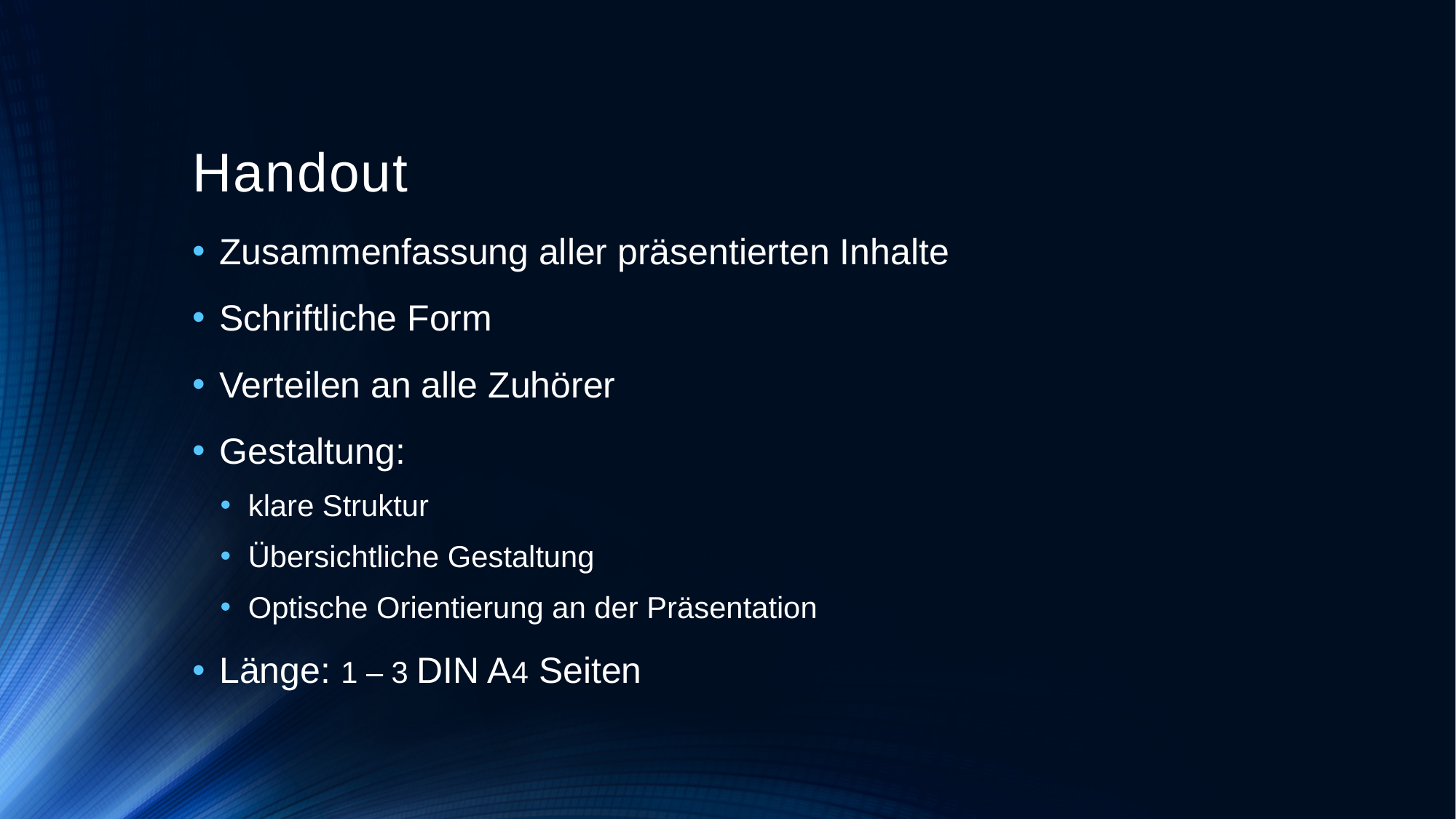

# Handout
Zusammenfassung aller präsentierten Inhalte
Schriftliche Form
Verteilen an alle Zuhörer
Gestaltung:
klare Struktur
Übersichtliche Gestaltung
Optische Orientierung an der Präsentation
Länge: 1 – 3 DIN A4 Seiten